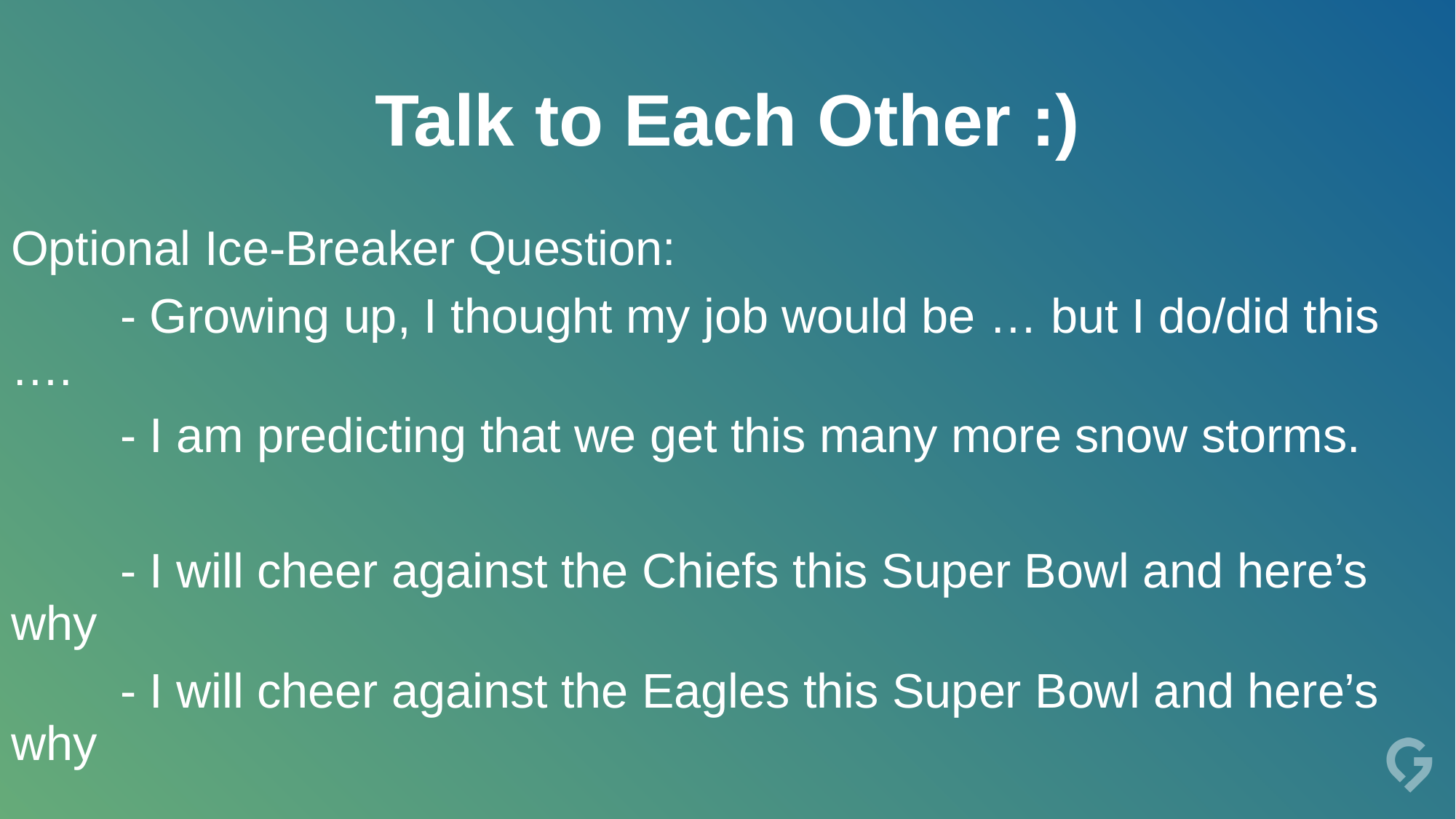

# Talk to Each Other :)
Optional Ice-Breaker Question:
	- Growing up, I thought my job would be … but I do/did this ….
	- I am predicting that we get this many more snow storms.

	- I will cheer against the Chiefs this Super Bowl and here’s why
	- I will cheer against the Eagles this Super Bowl and here’s why